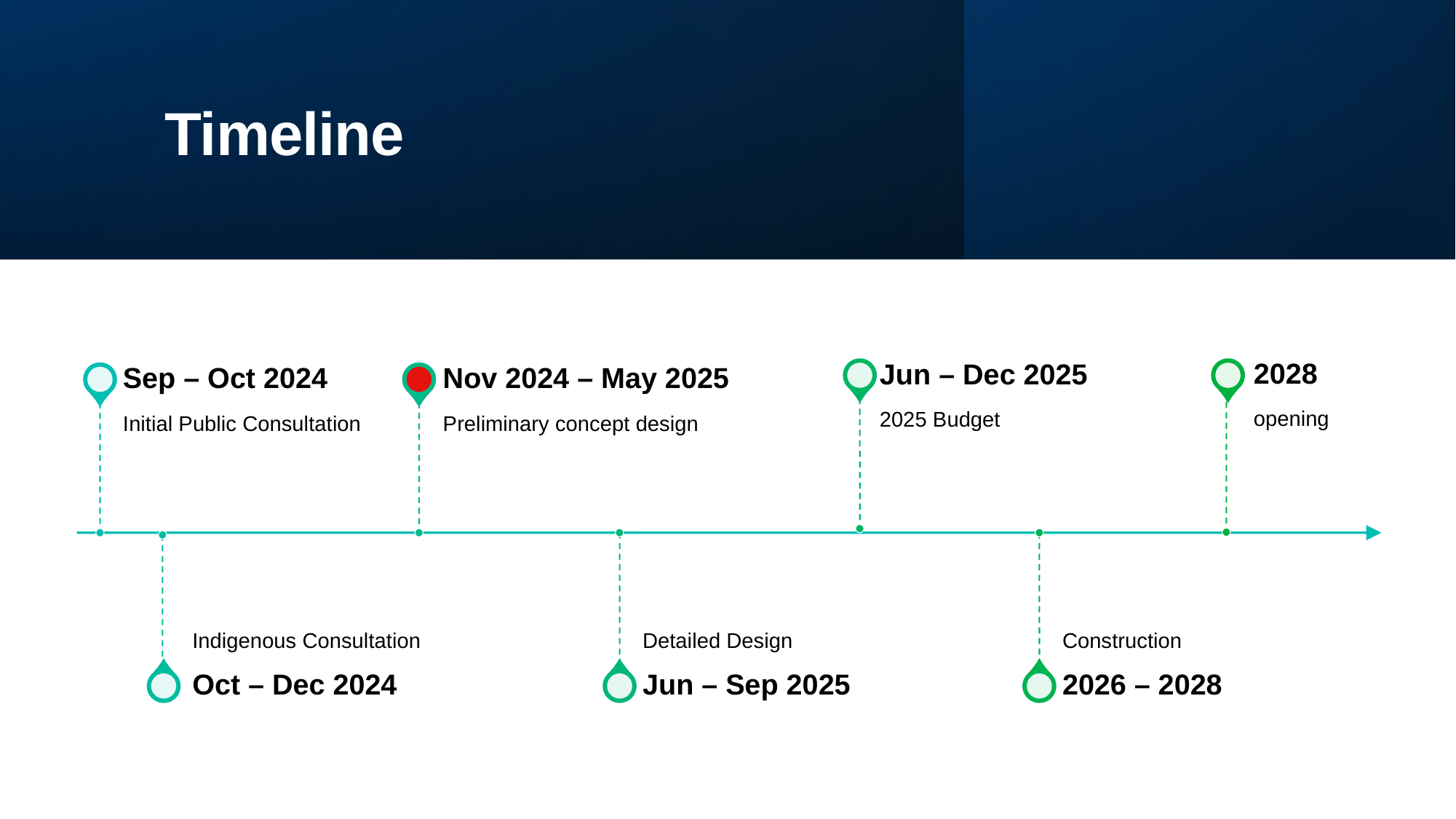

# Timeline
Initial Public Consultation
Sep – Oct 2024
Indigenous Consultation
Oct – Dec 2024
Preliminary concept design
Nov 2024 – May 2025
Detailed Design
Jun – Sep 2025
2025 Budget
Jun – Dec 2025
Construction
2026 – 2028
opening
2028